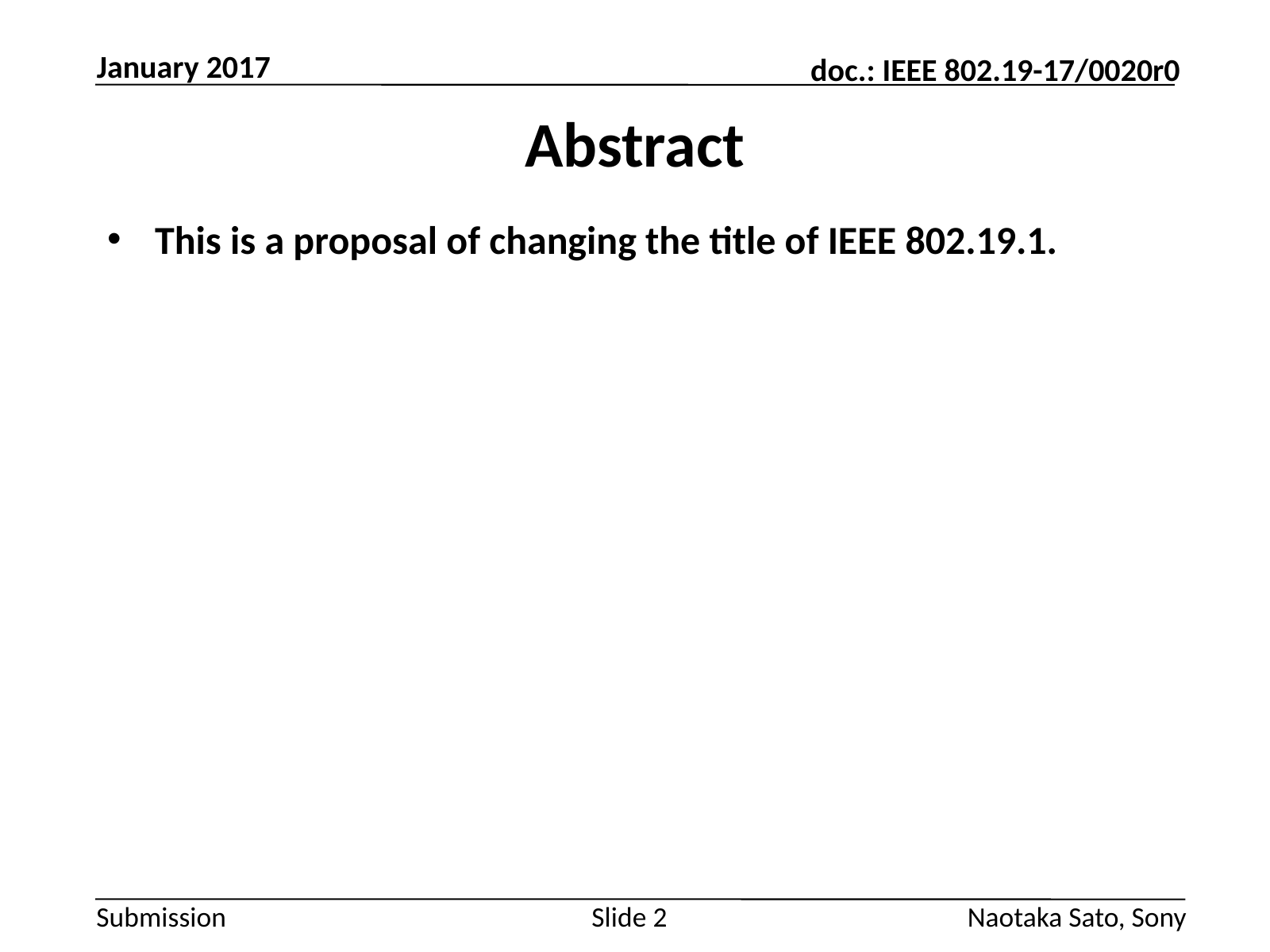

January 2017
# Abstract
This is a proposal of changing the title of IEEE 802.19.1.
Slide 2
Naotaka Sato, Sony